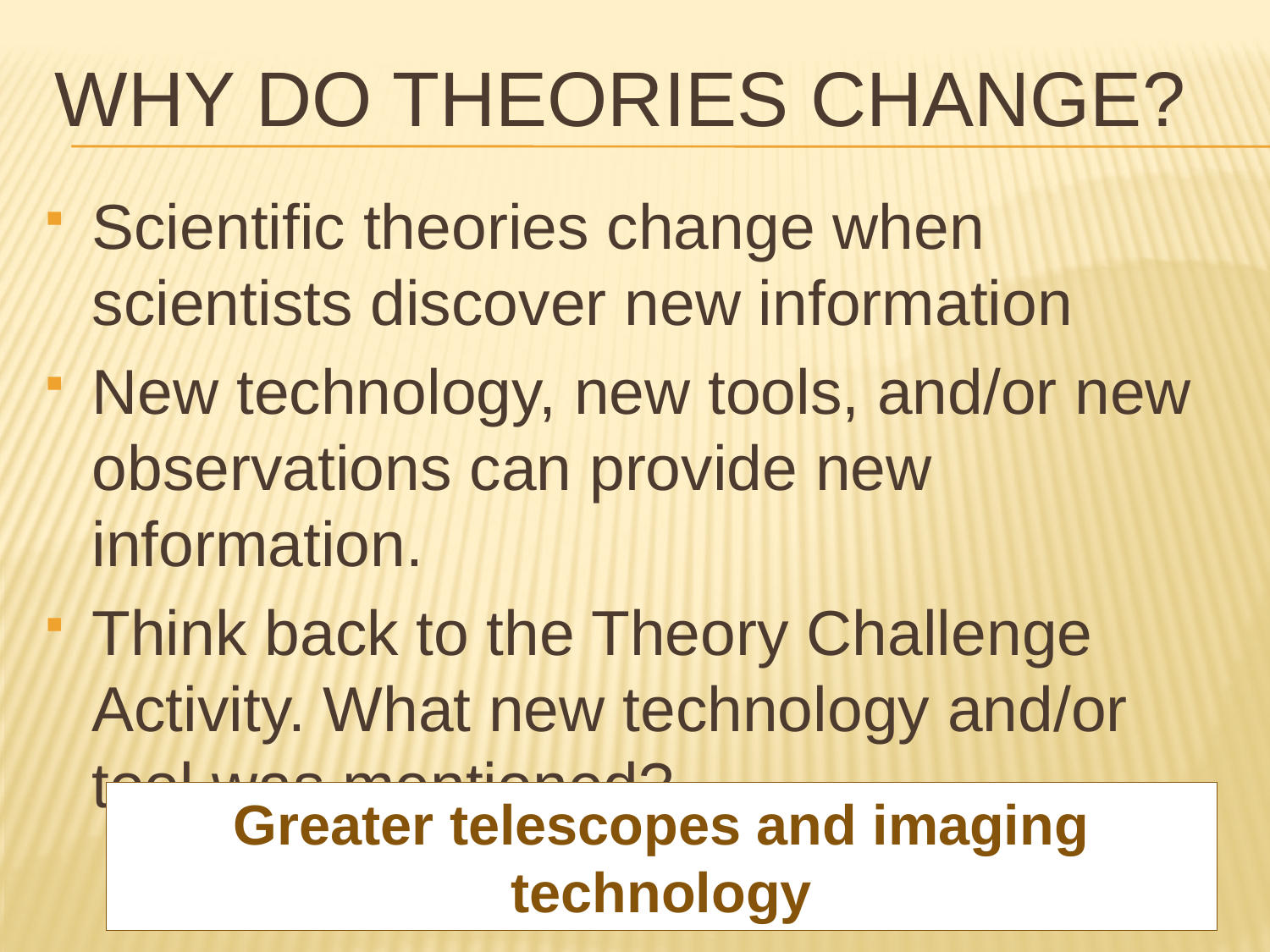

# Why do theories change?
Scientific theories change when scientists discover new information
New technology, new tools, and/or new observations can provide new information.
Think back to the Theory Challenge Activity. What new technology and/or tool was mentioned?
Greater telescopes and imaging technology